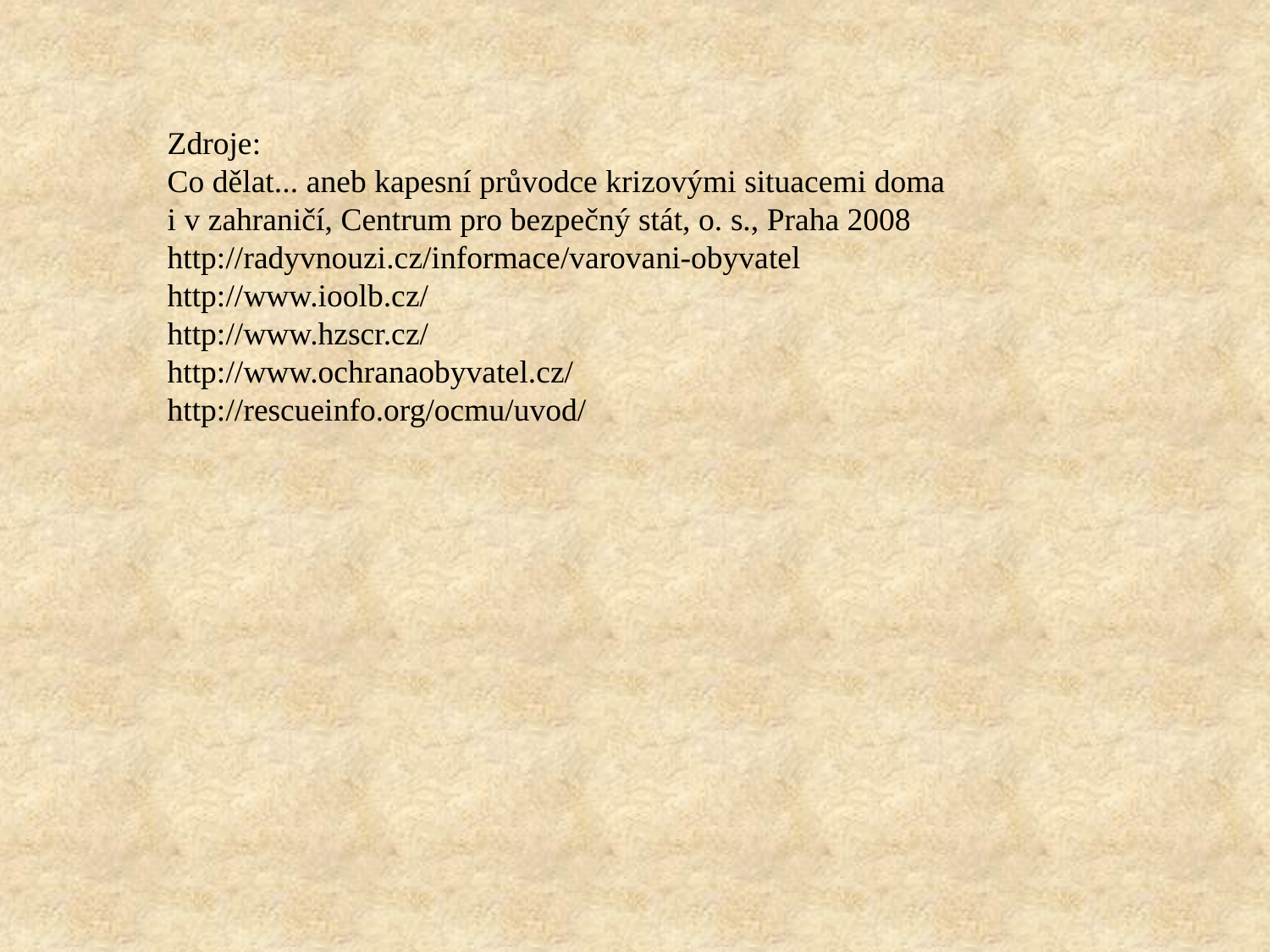

Zdroje:
Co dělat... aneb kapesní průvodce krizovými situacemi doma i v zahraničí, Centrum pro bezpečný stát, o. s., Praha 2008
http://radyvnouzi.cz/informace/varovani-obyvatel
http://www.ioolb.cz/
http://www.hzscr.cz/
http://www.ochranaobyvatel.cz/
http://rescueinfo.org/ocmu/uvod/